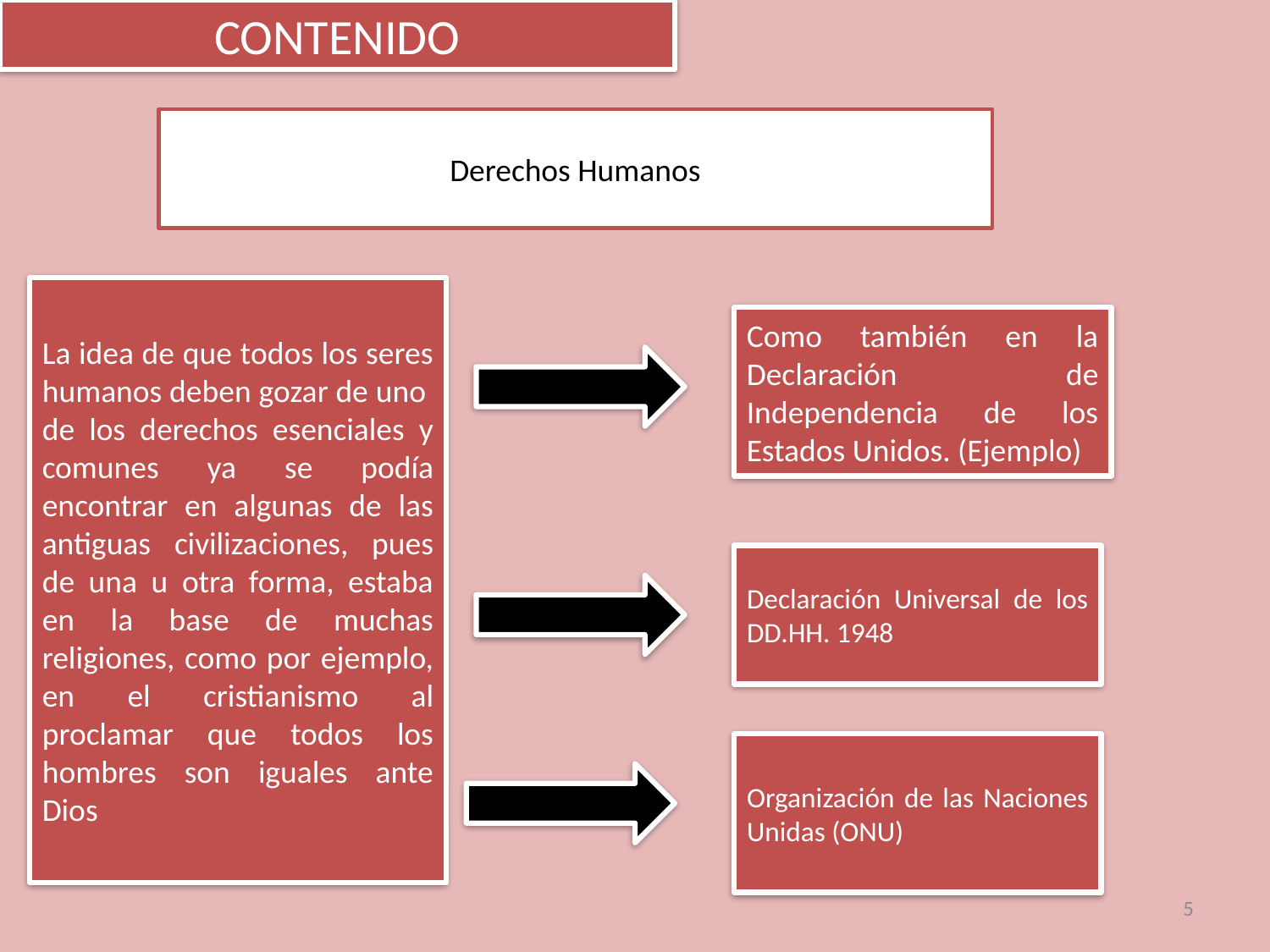

CONTENIDO
Derechos Humanos
La idea de que todos los seres humanos deben gozar de uno  de los derechos esenciales y comunes ya se podía encontrar en algunas de las antiguas civilizaciones, pues de una u otra forma, estaba en la base de muchas religiones, como por ejemplo, en el cristianismo al proclamar que todos los hombres son iguales ante Dios
Como también en la Declaración de Independencia de los Estados Unidos. (Ejemplo)

Declaración Universal de los DD.HH. 1948

Organización de las Naciones Unidas (ONU)

5